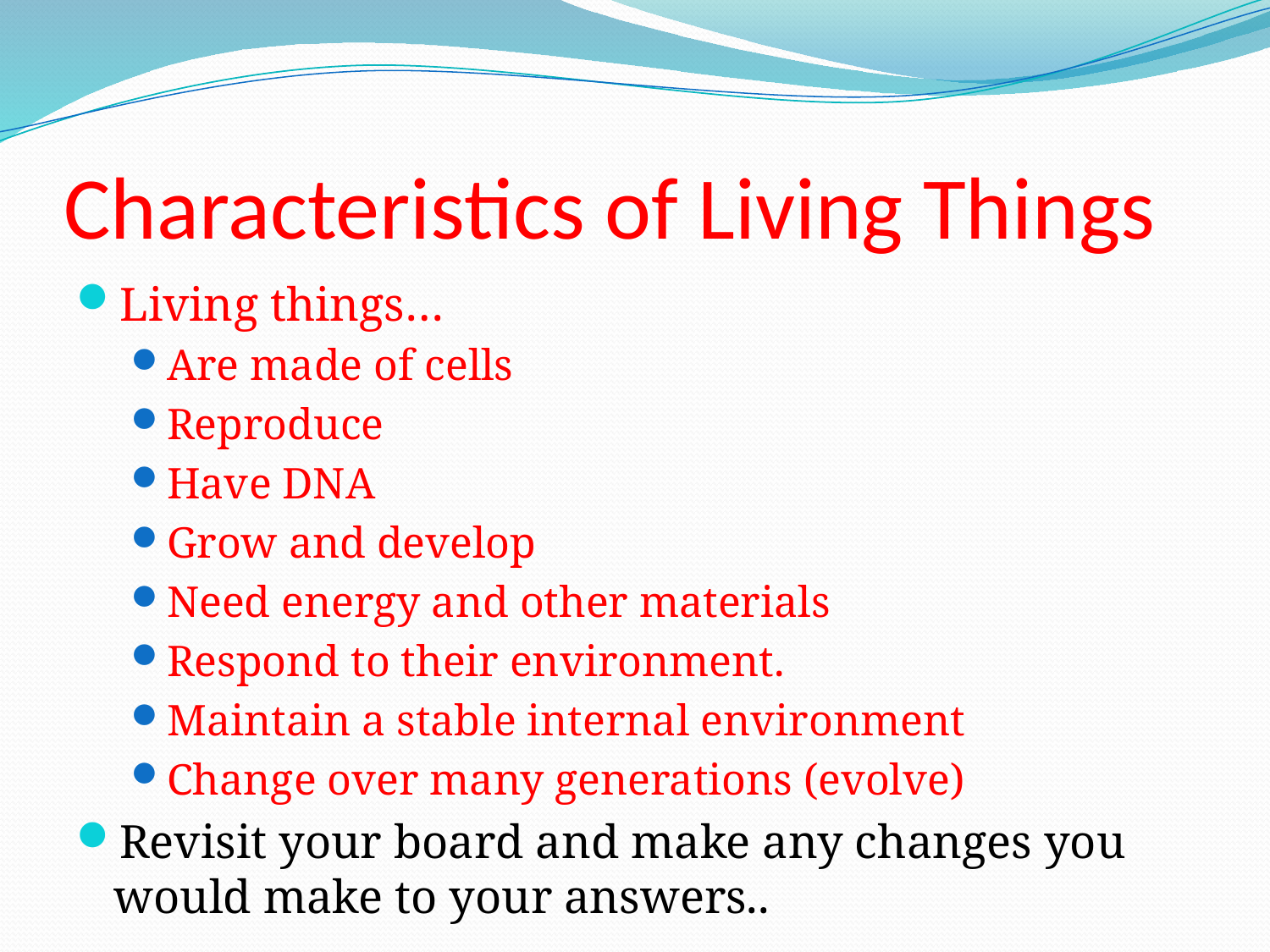

# Characteristics of Living Things
Living things…
Are made of cells
Reproduce
Have DNA
Grow and develop
Need energy and other materials
Respond to their environment.
Maintain a stable internal environment
Change over many generations (evolve)
Revisit your board and make any changes you would make to your answers..